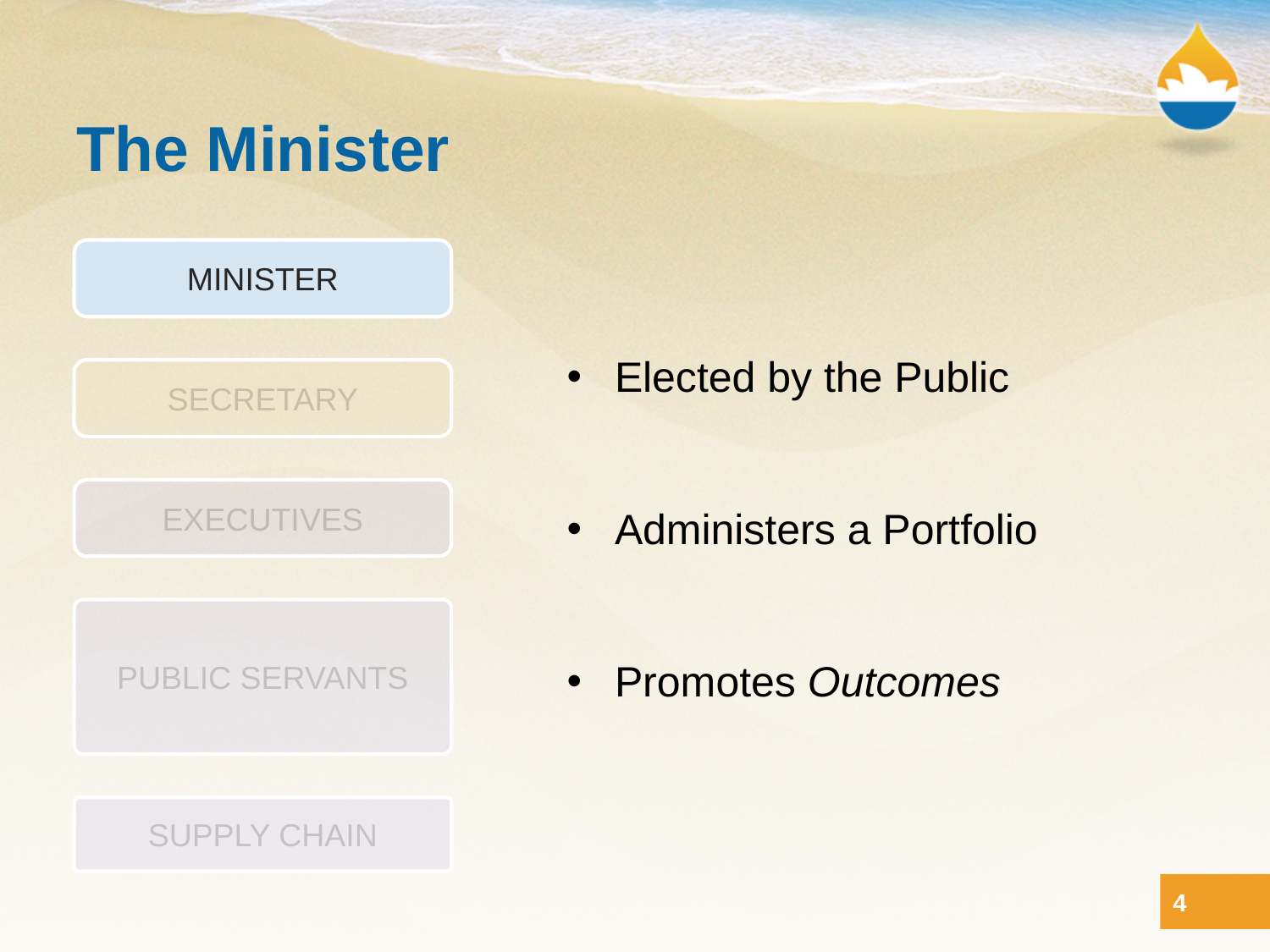

# The Minister
MINISTER
Elected by the Public
Administers a Portfolio
Promotes Outcomes
SECRETARY
EXECUTIVES
PUBLIC SERVANTS
SUPPLY CHAIN
4